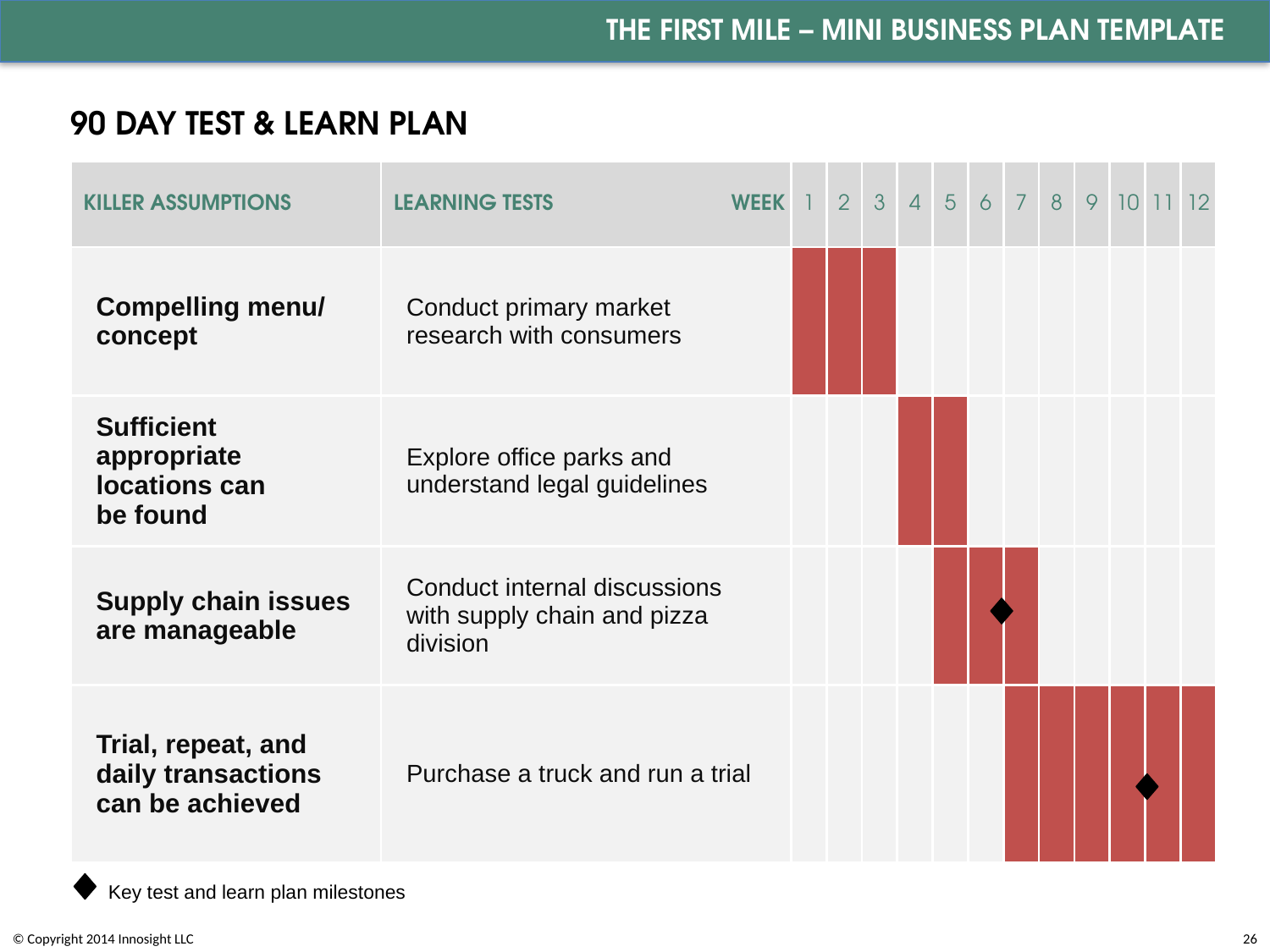

THE FIRST MILE – MINI BUSINESS PLAN TEMPLATE
90 DAY TEST & LEARN PLAN
| KILLER ASSUMPTIONS | LEARNING TESTS | WEEK | 1 | 2 | 3 | 4 | 5 | 6 | 7 | 8 | 9 | 10 | 11 | 12 |
| --- | --- | --- | --- | --- | --- | --- | --- | --- | --- | --- | --- | --- | --- | --- |
| Compelling menu/ concept | Conduct primary market research with consumers |  |  |  |  |  |  |  |  |  |  |  |  |  |
| Sufficient appropriate locations can be found | Explore office parks and understand legal guidelines |  |  |  |  |  |  |  |  |  |  |  |  |  |
| Supply chain issues are manageable | Conduct internal discussions with supply chain and pizza division |  |  |  |  |  |  |  |  |  |  |  |  |  |
| Trial, repeat, and daily transactions can be achieved | Purchase a truck and run a trial |  |  |  |  |  |  |  |  |  |  |  |  |  |

Key test and learn plan milestones

© Copyright 2014 Innosight LLC

26